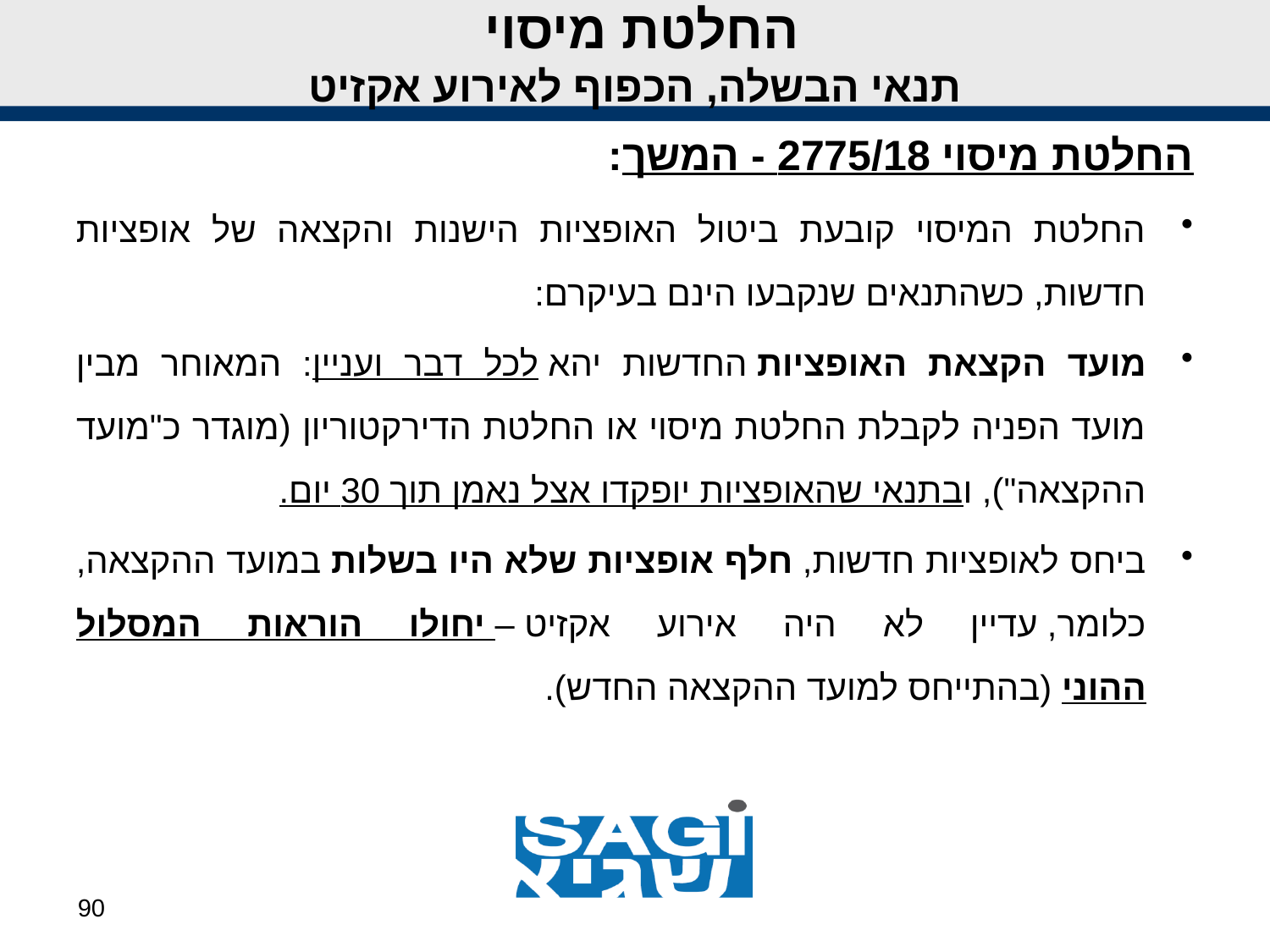

החלטת מיסוי
תנאי הבשלה, הכפוף לאירוע אקזיט
החלטת מיסוי 2775/18 - המשך:
החלטת המיסוי קובעת ביטול האופציות הישנות והקצאה של אופציות חדשות, כשהתנאים שנקבעו הינם בעיקרם:
מועד הקצאת האופציות החדשות יהא לכל דבר ועניין: המאוחר מבין מועד הפניה לקבלת החלטת מיסוי או החלטת הדירקטוריון (מוגדר כ"מועד ההקצאה"), ובתנאי שהאופציות יופקדו אצל נאמן תוך 30 יום.
ביחס לאופציות חדשות, חלף אופציות שלא היו בשלות במועד ההקצאה, כלומר, עדיין לא היה אירוע אקזיט – יחולו הוראות המסלול ההוני (בהתייחס למועד ההקצאה החדש).

90